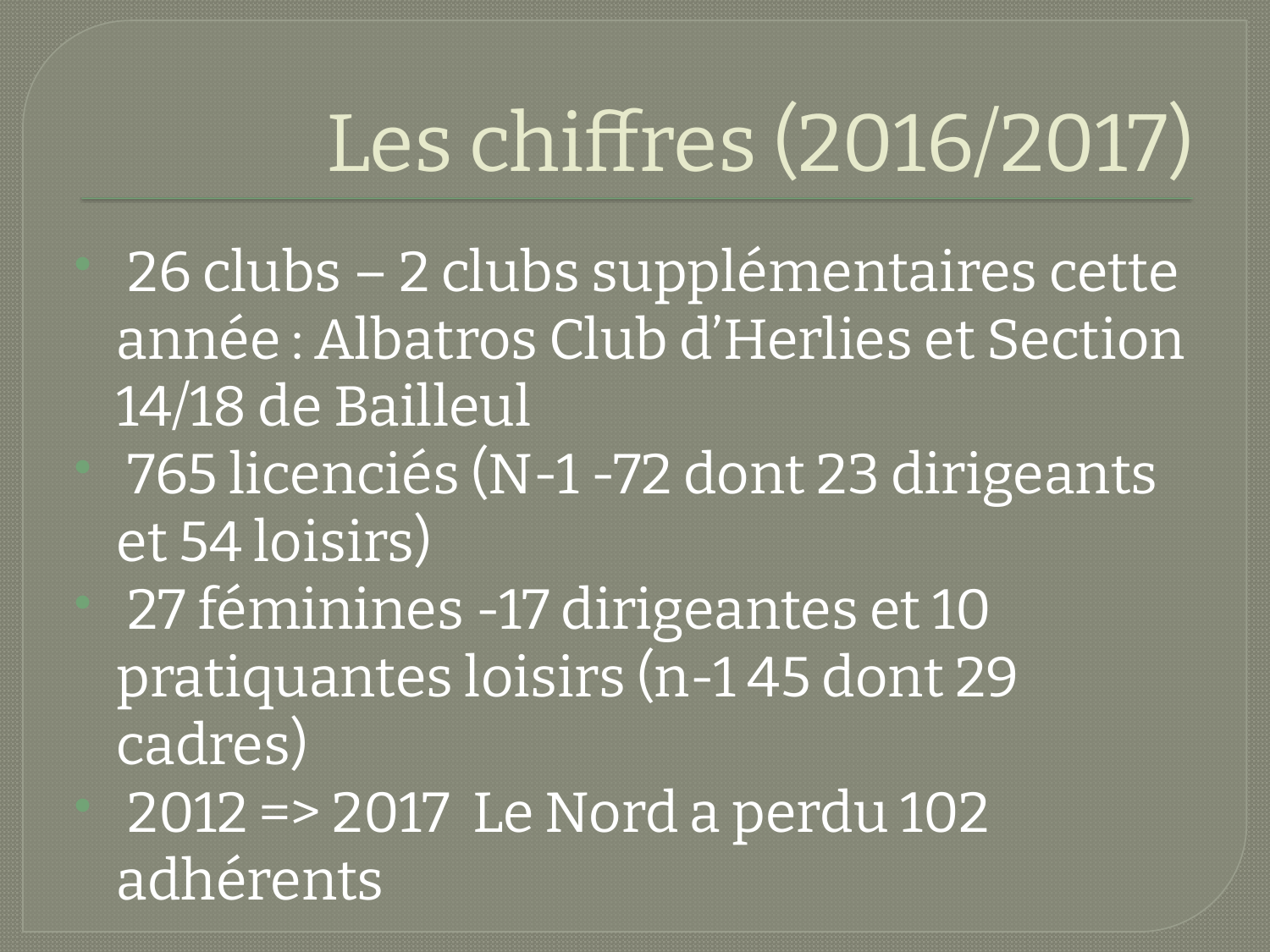

# Les chiffres (2016/2017)
 26 clubs – 2 clubs supplémentaires cette année : Albatros Club d’Herlies et Section 14/18 de Bailleul
 765 licenciés (N-1 -72 dont 23 dirigeants et 54 loisirs)
 27 féminines -17 dirigeantes et 10 pratiquantes loisirs (n-1 45 dont 29 cadres)
 2012 => 2017  Le Nord a perdu 102 adhérents